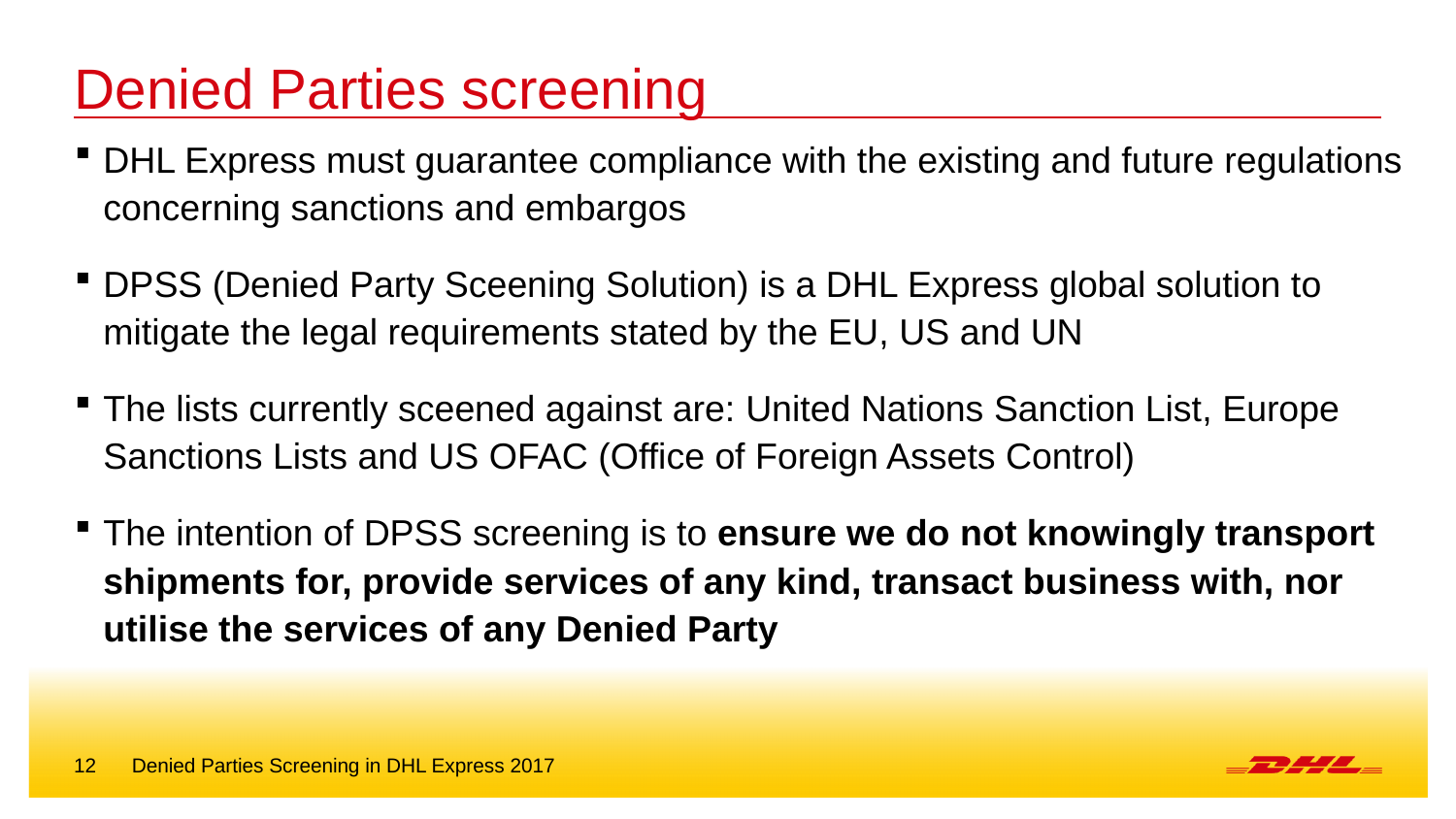

# Denied Parties screening
DHL Express must guarantee compliance with the existing and future regulations concerning sanctions and embargos
DPSS (Denied Party Sceening Solution) is a DHL Express global solution to mitigate the legal requirements stated by the EU, US and UN
The lists currently sceened against are: United Nations Sanction List, Europe Sanctions Lists and US OFAC (Office of Foreign Assets Control)
The intention of DPSS screening is to ensure we do not knowingly transport shipments for, provide services of any kind, transact business with, nor utilise the services of any Denied Party